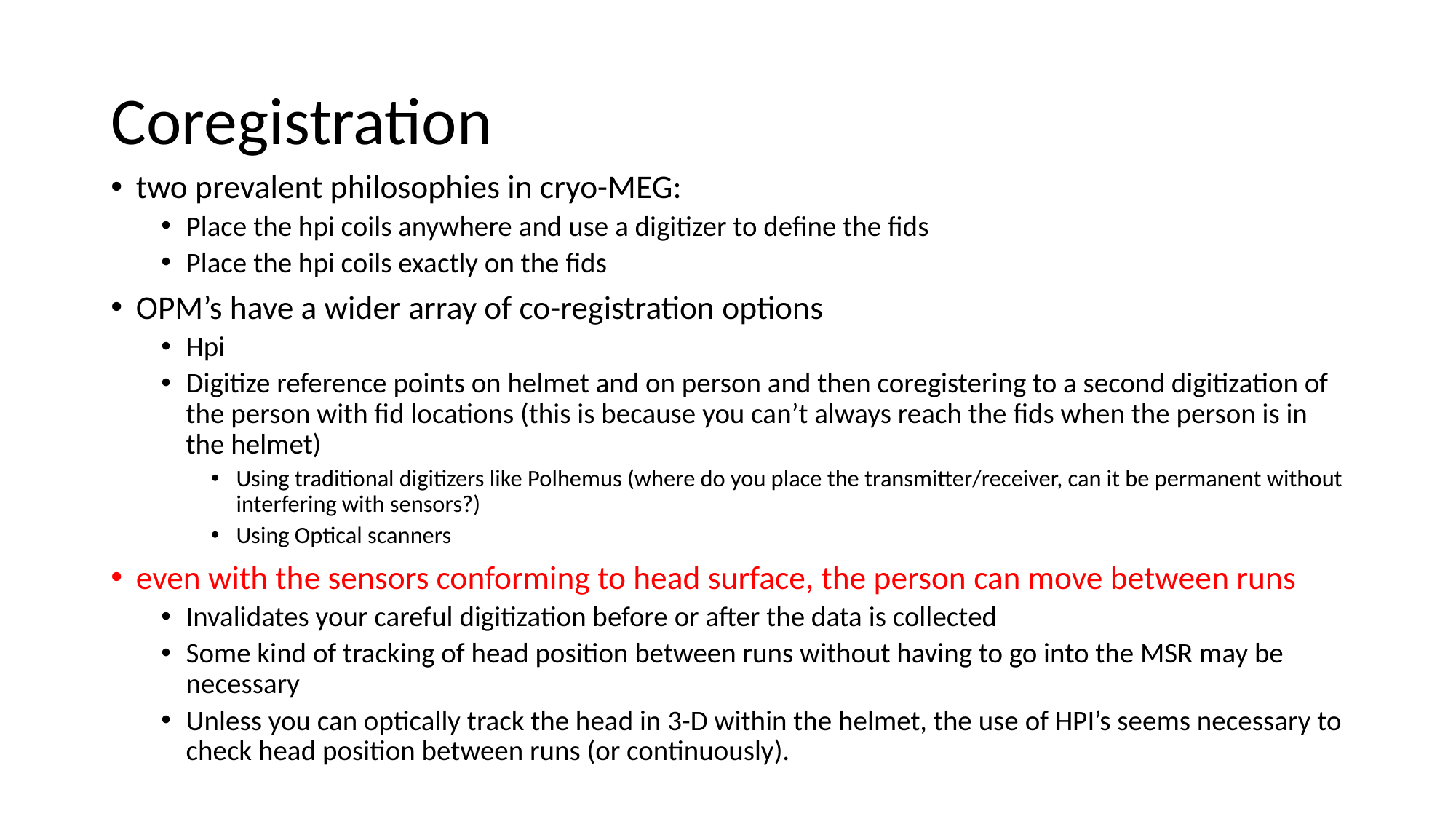

# Coregistration
two prevalent philosophies in cryo-MEG:
Place the hpi coils anywhere and use a digitizer to define the fids
Place the hpi coils exactly on the fids
OPM’s have a wider array of co-registration options
Hpi
Digitize reference points on helmet and on person and then coregistering to a second digitization of the person with fid locations (this is because you can’t always reach the fids when the person is in the helmet)
Using traditional digitizers like Polhemus (where do you place the transmitter/receiver, can it be permanent without interfering with sensors?)
Using Optical scanners
even with the sensors conforming to head surface, the person can move between runs
Invalidates your careful digitization before or after the data is collected
Some kind of tracking of head position between runs without having to go into the MSR may be necessary
Unless you can optically track the head in 3-D within the helmet, the use of HPI’s seems necessary to check head position between runs (or continuously).